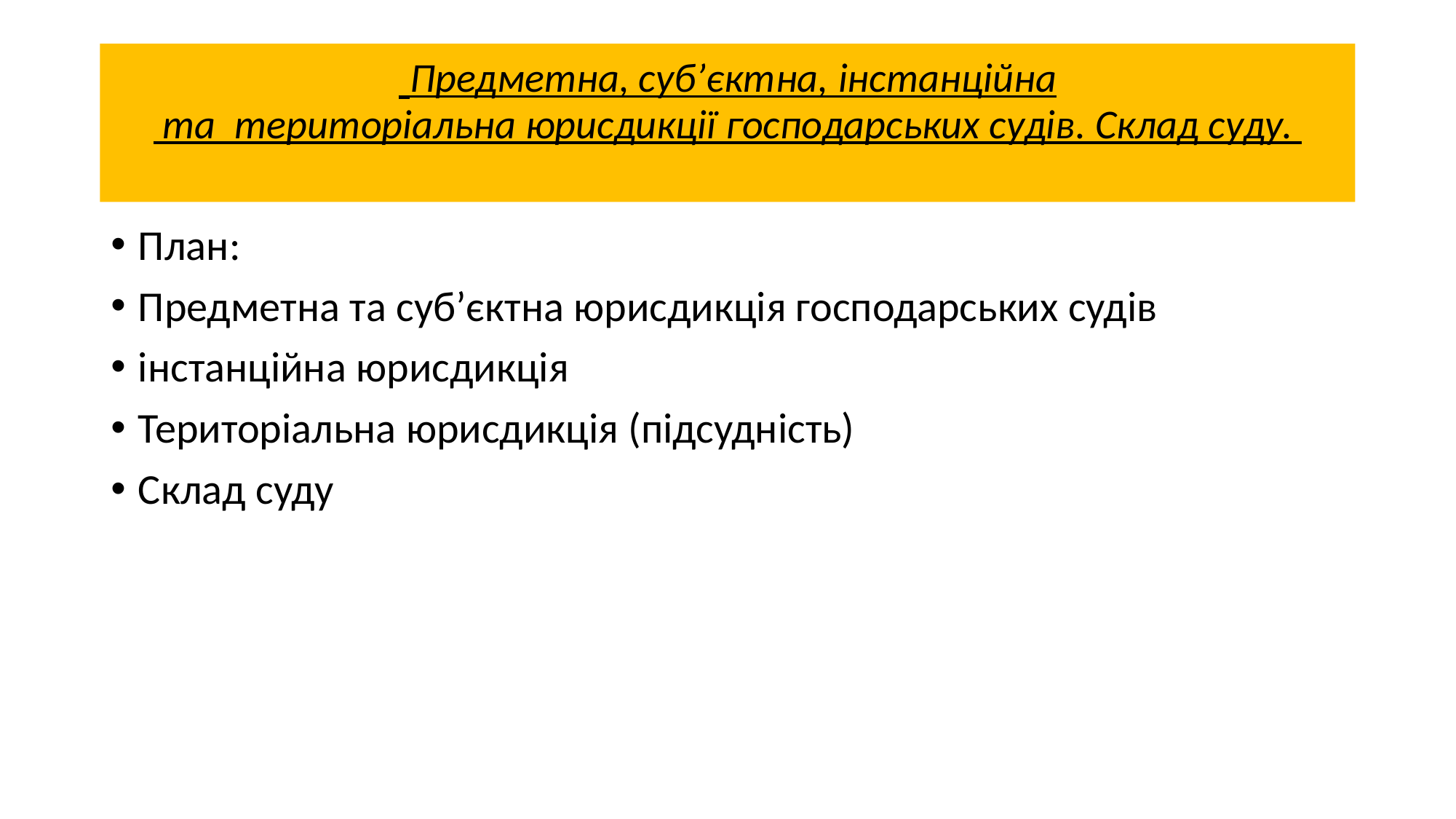

# Предметна, суб’єктна, інстанційна та  територіальна юрисдикції господарських судів. Склад суду.
План:
Предметна та суб’єктна юрисдикція господарських судів
інстанційна юрисдикція
Територіальна юрисдикція (підсудність)
Склад суду